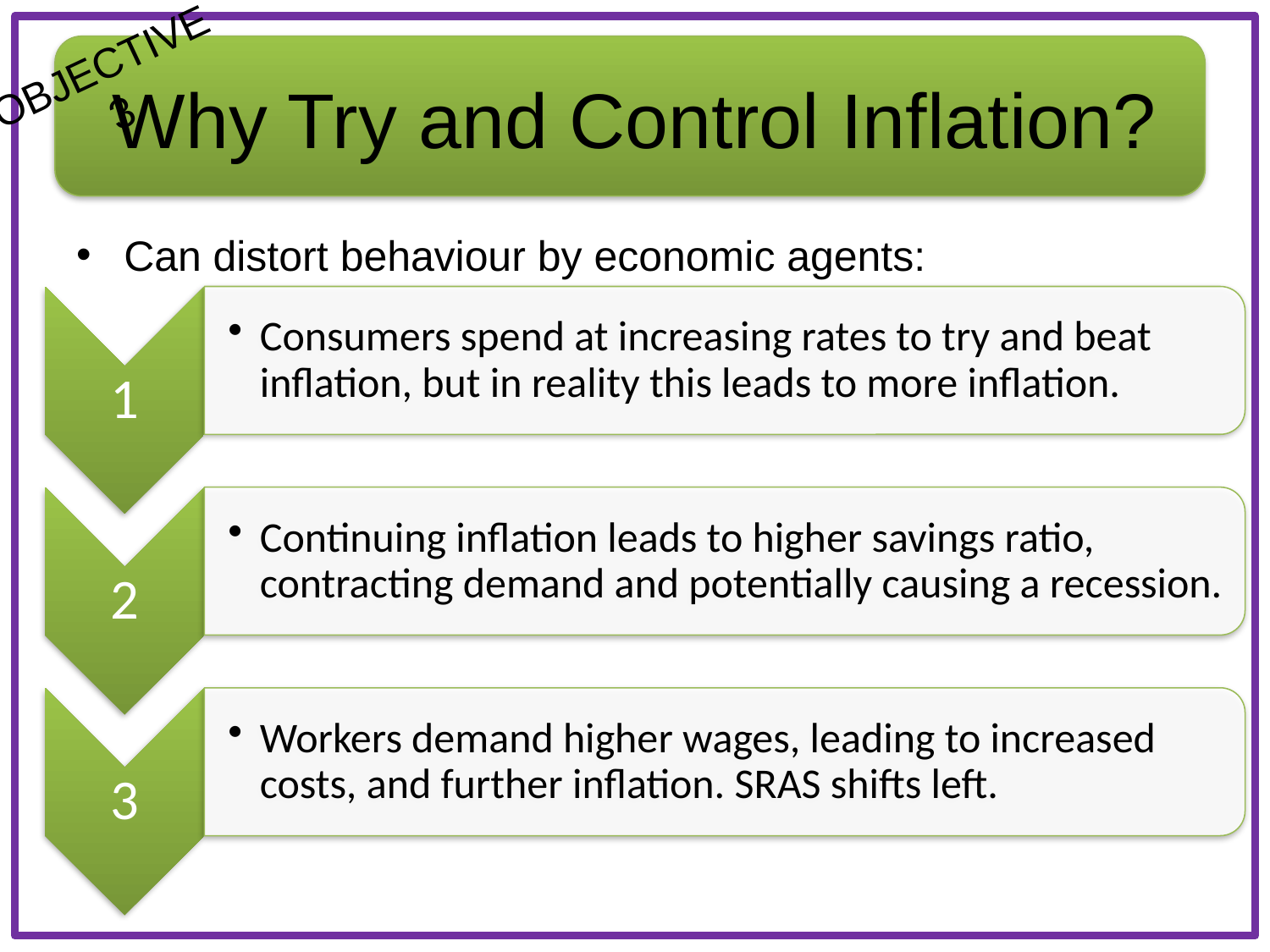

OBJECTIVE 3

# Why Try and Control Inflation?
Can distort behaviour by economic agents:
1
Consumers spend at increasing rates to try and beat inflation, but in reality this leads to more inflation.
2
Continuing inflation leads to higher savings ratio, contracting demand and potentially causing a recession.
3
Workers demand higher wages, leading to increased costs, and further inflation. SRAS shifts left.